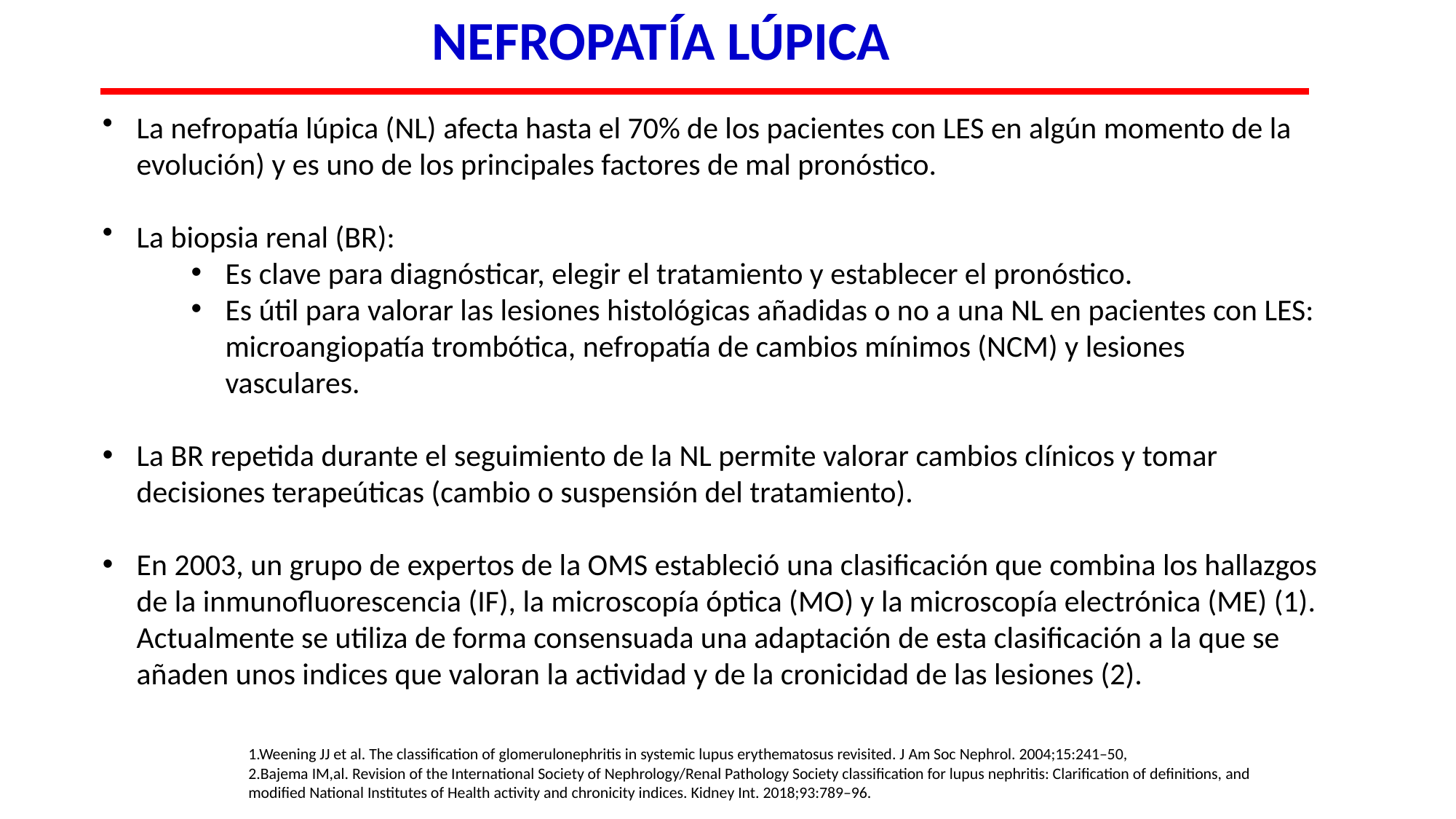

NEFROPATÍA LÚPICA
La nefropatía lúpica (NL) afecta hasta el 70% de los pacientes con LES en algún momento de la evolución) y es uno de los principales factores de mal pronóstico.

La biopsia renal (BR):
Es clave para diagnósticar, elegir el tratamiento y establecer el pronóstico.
Es útil para valorar las lesiones histológicas añadidas o no a una NL en pacientes con LES: microangiopatía trombótica, nefropatía de cambios mínimos (NCM) y lesiones vasculares.

La BR repetida durante el seguimiento de la NL permite valorar cambios clínicos y tomar decisiones terapeúticas (cambio o suspensión del tratamiento).

En 2003, un grupo de expertos de la OMS estableció una clasificación que combina los hallazgos de la inmunofluorescencia (IF), la microscopía óptica (MO) y la microscopía electrónica (ME) (1). Actualmente se utiliza de forma consensuada una adaptación de esta clasificación a la que se añaden unos indices que valoran la actividad y de la cronicidad de las lesiones (2).
1.Weening JJ et al. The classification of glomerulonephritis in systemic lupus erythematosus revisited. J Am Soc Nephrol. 2004;15:241–50,
2.Bajema IM,al. Revision of the International Society of Nephrology/Renal Pathology Society classification for lupus nephritis: Clarification of definitions, and modified National Institutes of Health activity and chronicity indices. Kidney Int. 2018;93:789–96.